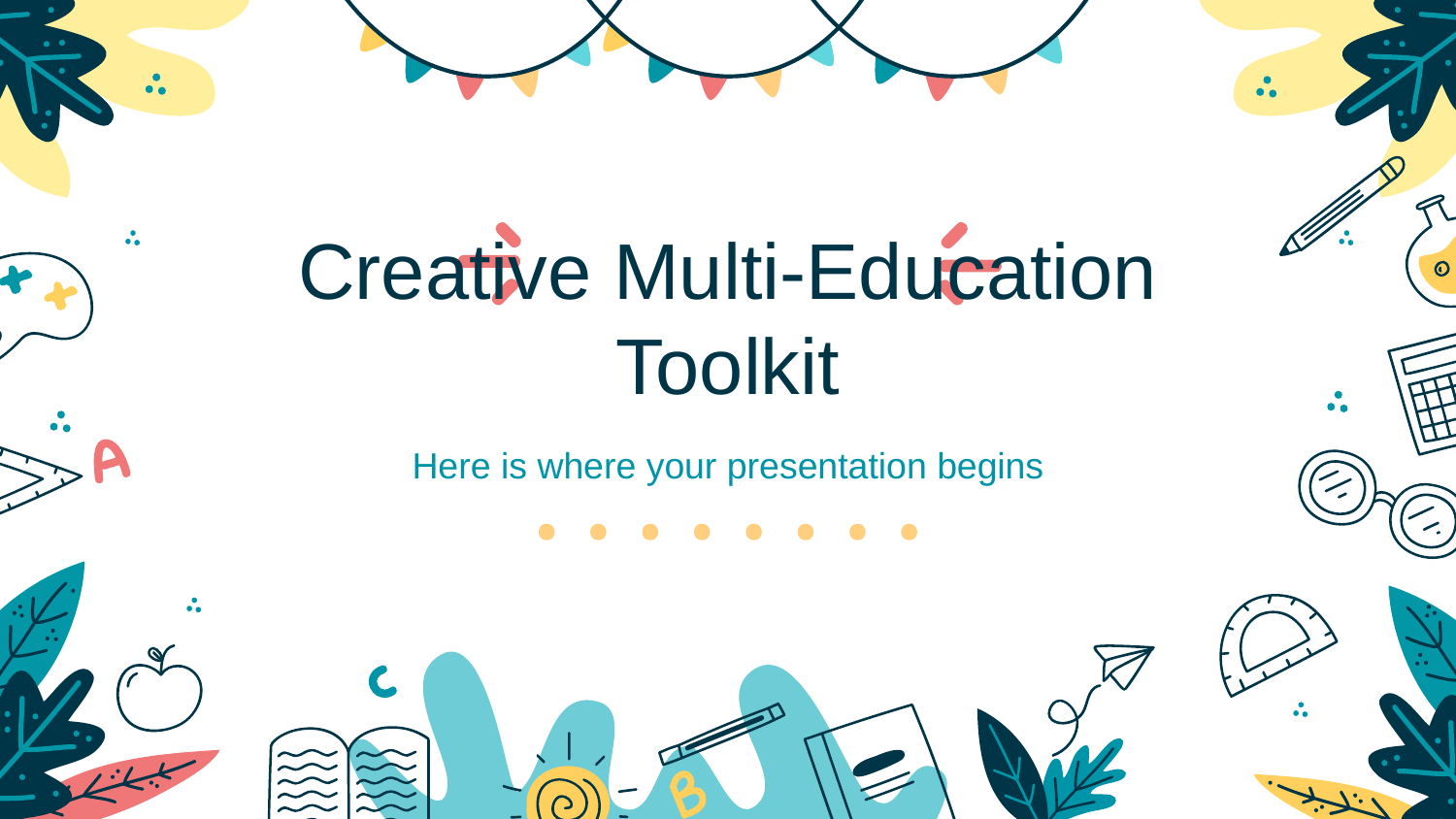

# Creative Multi-Education Toolkit

Here is where your presentation begins